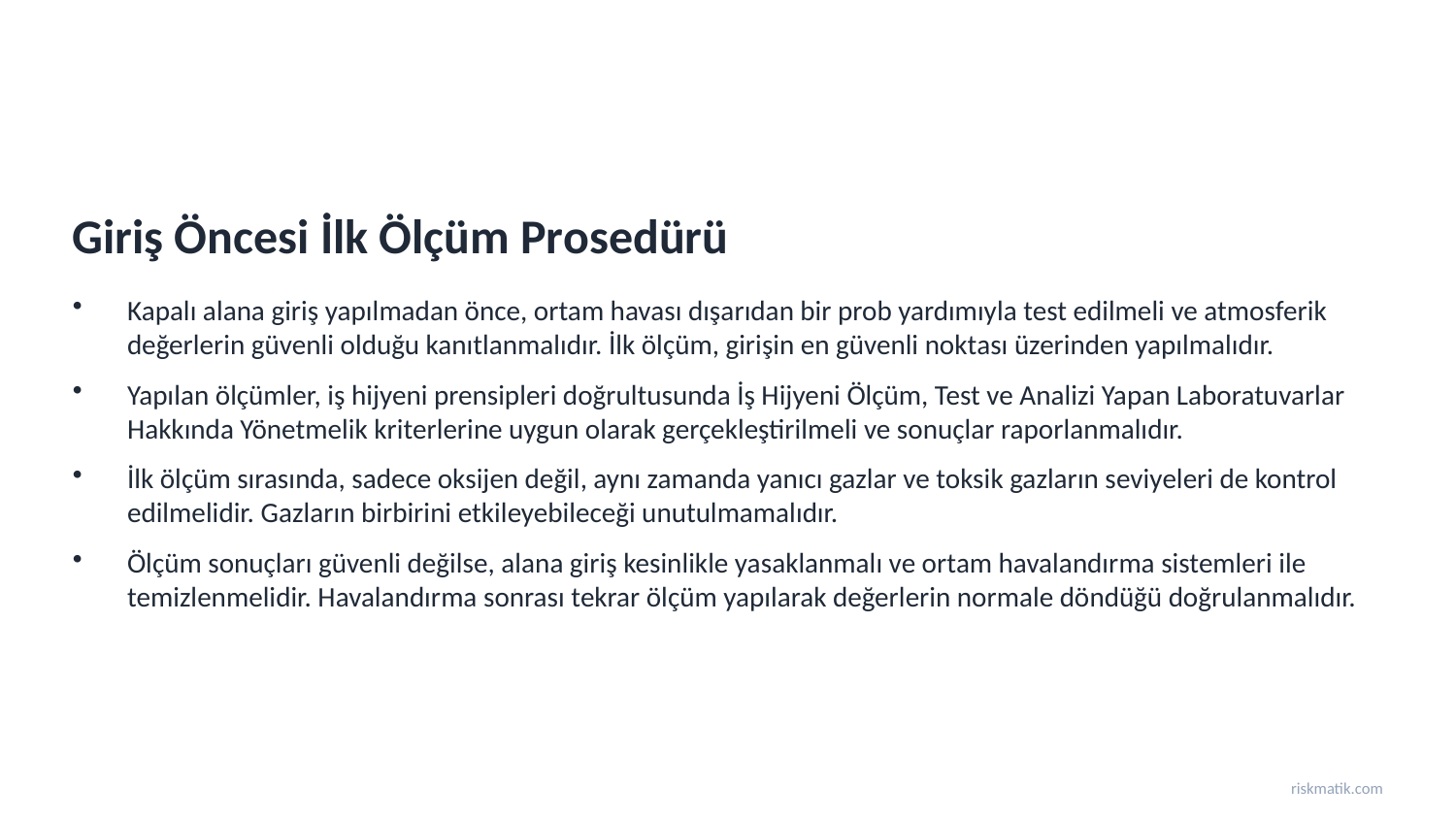

Giriş Öncesi İlk Ölçüm Prosedürü
Kapalı alana giriş yapılmadan önce, ortam havası dışarıdan bir prob yardımıyla test edilmeli ve atmosferik değerlerin güvenli olduğu kanıtlanmalıdır. İlk ölçüm, girişin en güvenli noktası üzerinden yapılmalıdır.
Yapılan ölçümler, iş hijyeni prensipleri doğrultusunda İş Hijyeni Ölçüm, Test ve Analizi Yapan Laboratuvarlar Hakkında Yönetmelik kriterlerine uygun olarak gerçekleştirilmeli ve sonuçlar raporlanmalıdır.
İlk ölçüm sırasında, sadece oksijen değil, aynı zamanda yanıcı gazlar ve toksik gazların seviyeleri de kontrol edilmelidir. Gazların birbirini etkileyebileceği unutulmamalıdır.
Ölçüm sonuçları güvenli değilse, alana giriş kesinlikle yasaklanmalı ve ortam havalandırma sistemleri ile temizlenmelidir. Havalandırma sonrası tekrar ölçüm yapılarak değerlerin normale döndüğü doğrulanmalıdır.
riskmatik.com